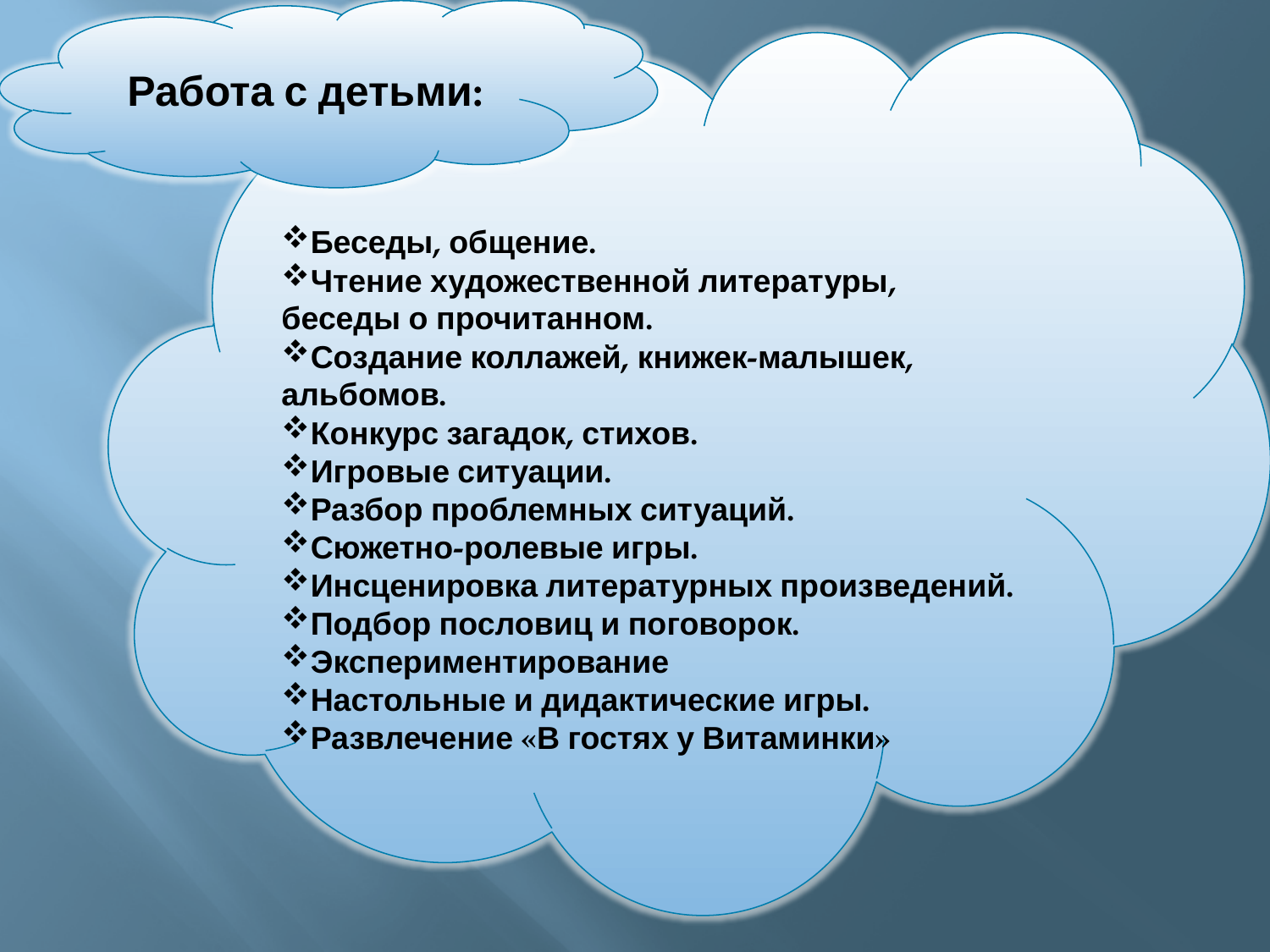

Работа с детьми:

Беседы, общение.
Чтение художественной литературы, беседы о прочитанном.
Создание коллажей, книжек-малышек, альбомов.
Конкурс загадок, стихов.
Игровые ситуации.
Разбор проблемных ситуаций.
Сюжетно-ролевые игры.
Инсценировка литературных произведений.
Подбор пословиц и поговорок.
Экспериментирование
Настольные и дидактические игры.
Развлечение «В гостях у Витаминки»